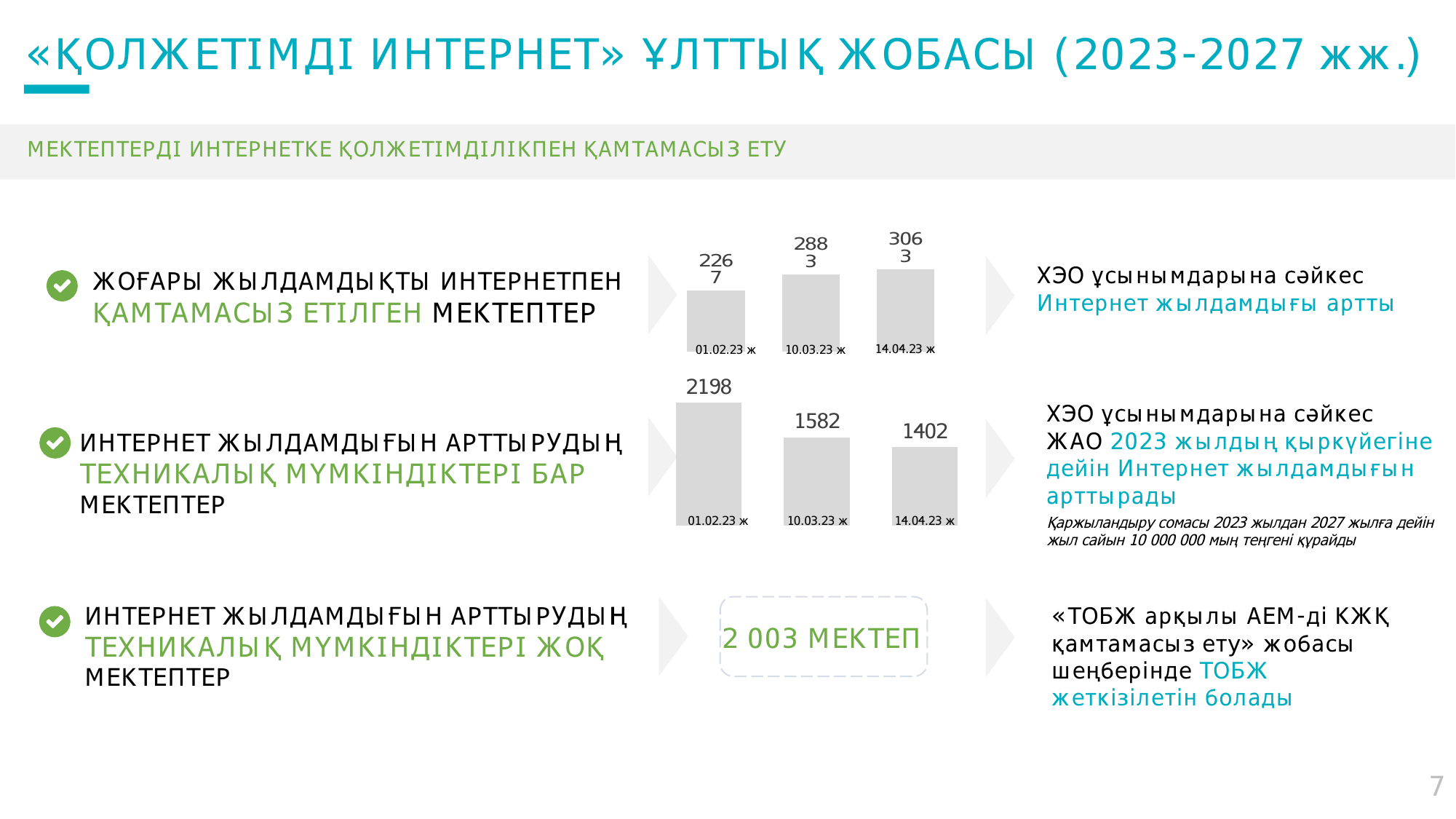

«ҚОЛЖЕТІМДІ ИНТЕРНЕТ» ҰЛТТЫҚ ЖОБАСЫ (2023-2027 жж.)

МЕКТЕПТЕРДІ ИНТЕРНЕТКЕ ҚОЛЖЕТІМДІЛІКПЕН ҚАМТАМАСЫЗ ЕТУ

### Chart

| Category | Ряд 1 |
|---|---|
| Категория 1 | 2267.0 |
| Категория 2 | 2883.0 |
| Категория 3 | 3063.0 |
ХЭО ұсынымдарына сәйкес Интернет жылдамдығы артты

ЖОҒАРЫ ЖЫЛДАМДЫҚТЫ ИНТЕРНЕТПЕН ҚАМТАМАСЫЗ ЕТІЛГЕН МЕКТЕПТЕР

14.04.23 ж
01.02.23 ж
10.03.23 ж

### Chart

| Category | Ряд 1 |
|---|---|
| Категория 1 | 2198.0 |
| Категория 2 | 1582.0 |
| Категория 3 | 1402.0 |
ХЭО ұсынымдарына сәйкес  ЖАО 2023 жылдың қыркүйегіне дейін Интернет жылдамдығын арттырады

ИНТЕРНЕТ ЖЫЛДАМДЫҒЫН АРТТЫРУДЫҢ ТЕХНИКАЛЫҚ МҮМКІНДІКТЕРІ БАР МЕКТЕПТЕР

Қаржыландыру сомасы 2023 жылдан 2027 жылға дейін жыл сайын 10 000 000 мың теңгені құрайды

01.02.23 ж
10.03.23 ж
14.04.23 ж
ИНТЕРНЕТ ЖЫЛДАМДЫҒЫН АРТТЫРУДЫҢ ТЕХНИКАЛЫҚ МҮМКІНДІКТЕРІ ЖОҚ МЕКТЕПТЕР

«ТОБЖ арқылы АЕМ-ді КЖҚ қамтамасыз ету» жобасы шеңберінде ТОБЖ жеткізілетін болады

 2 003 МЕКТЕП

7